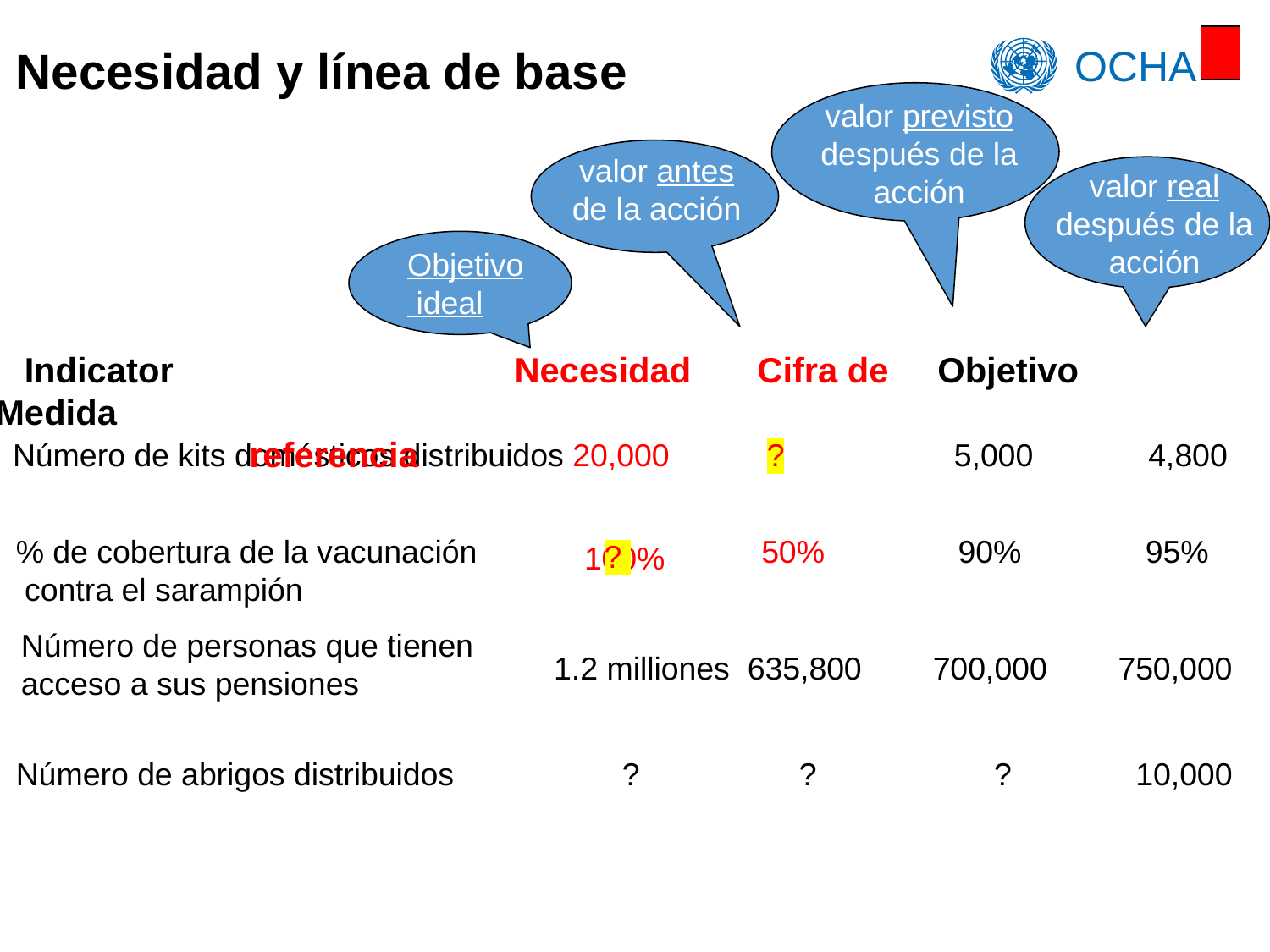

# Necesidad y línea de base

valor previsto después de la acción

valor antes de la acción

valor real después de la acción

Objetivo
 ideal
   Indicator                                   Necesidad	Cifra de     Objetivo	    Medida
		referencia
Número de kits domésticos distribuidos 20,000                                5,000             4,800
0
?
?
100%
% de cobertura de la vacunación                                50%               90%              95%
 contra el sarampión
Número de personas que tienen acceso a sus pensiones
 1.2 milliones  635,800        700,000        750,000
Número de abrigos distribuidos                   ?                  ?                    ?              10,000